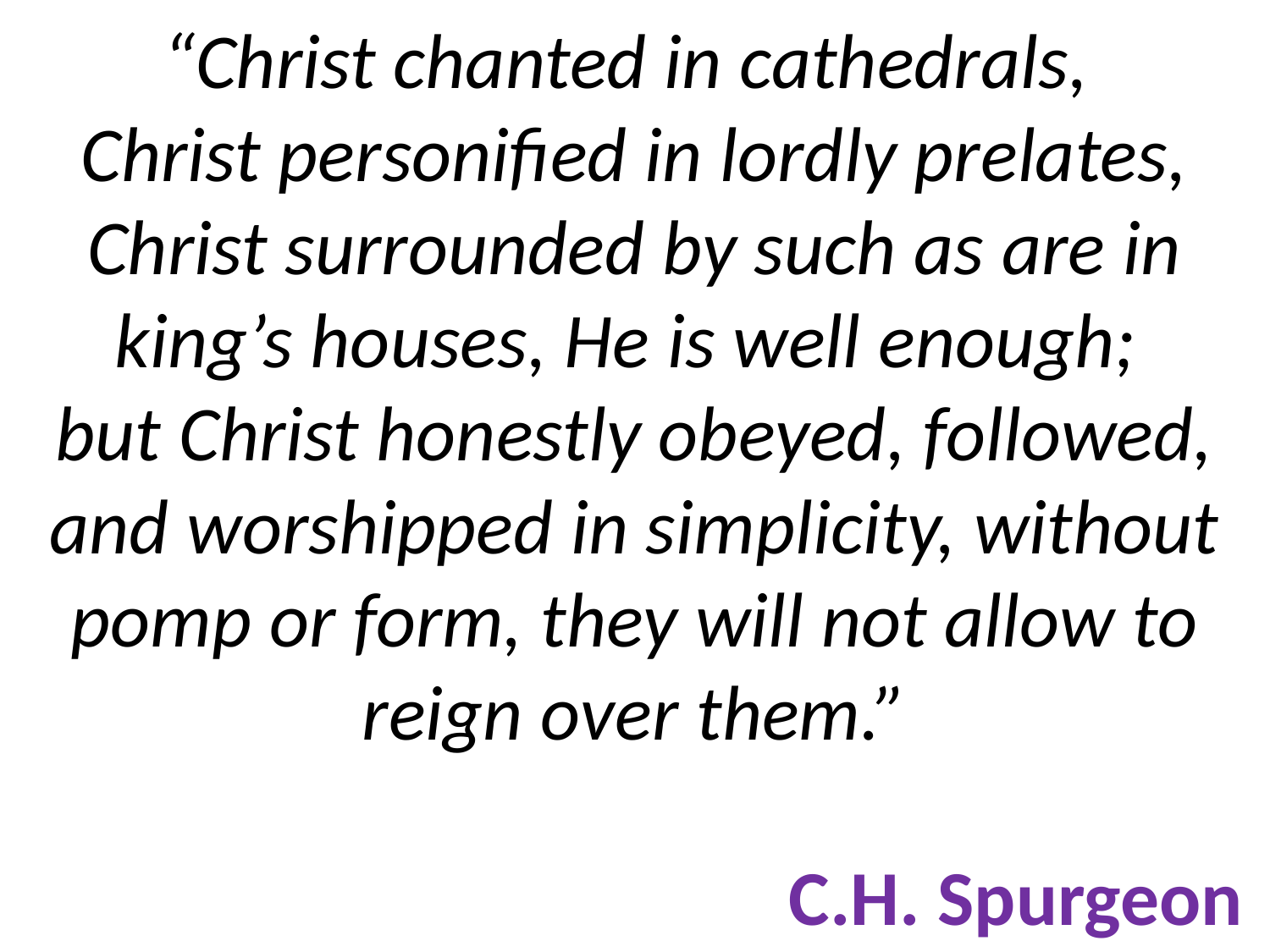

# “Christ chanted in cathedrals, Christ personified in lordly prelates, Christ surrounded by such as are in king’s houses, He is well enough; but Christ honestly obeyed, followed, and worshipped in simplicity, without pomp or form, they will not allow to reign over them.” C.H. Spurgeon